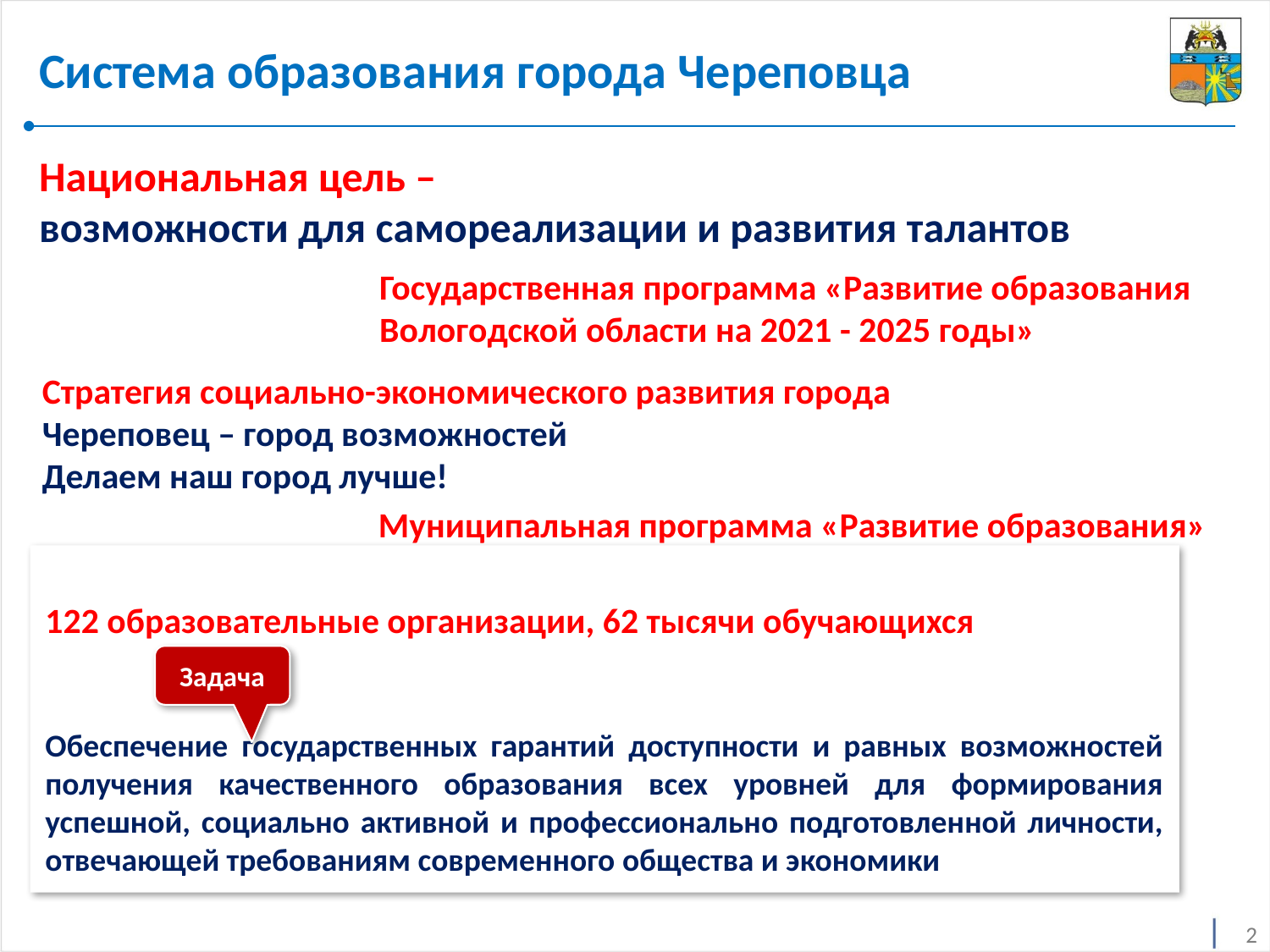

Система образования города Череповца
Национальная цель –
возможности для самореализации и развития талантов

Государственная программа «Развитие образования Вологодской области на 2021 - 2025 годы»
Стратегия социально-экономического развития города
Череповец – город возможностей
Делаем наш город лучше!
Муниципальная программа «Развитие образования»

122 образовательные организации, 62 тысячи обучающихся

Обеспечение государственных гарантий доступности и равных возможностей получения качественного образования всех уровней для формирования успешной, социально активной и профессионально подготовленной личности, отвечающей требованиям современного общества и экономики
Задача
2